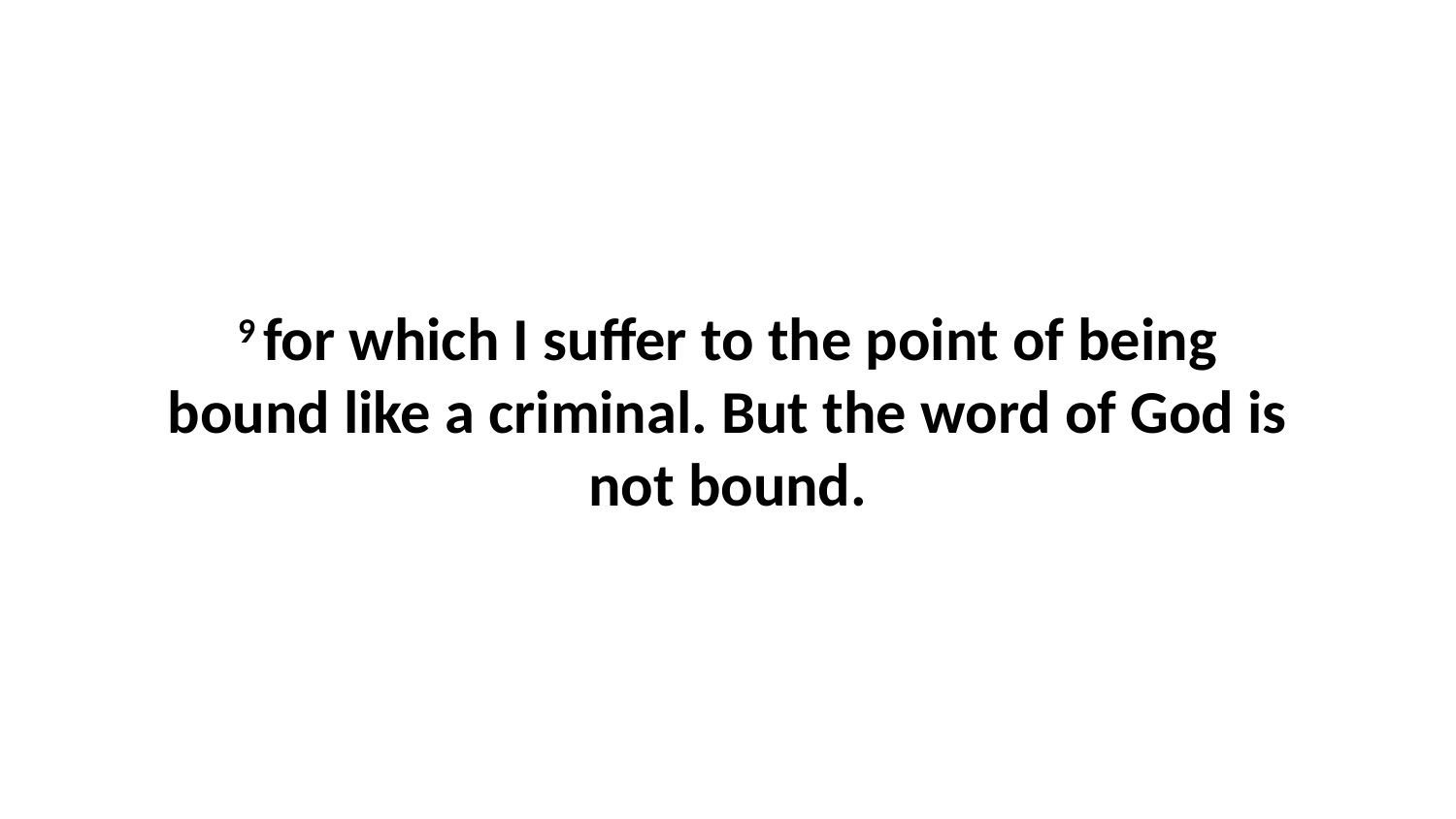

9 for which I suffer to the point of being bound like a criminal. But the word of God is not bound.